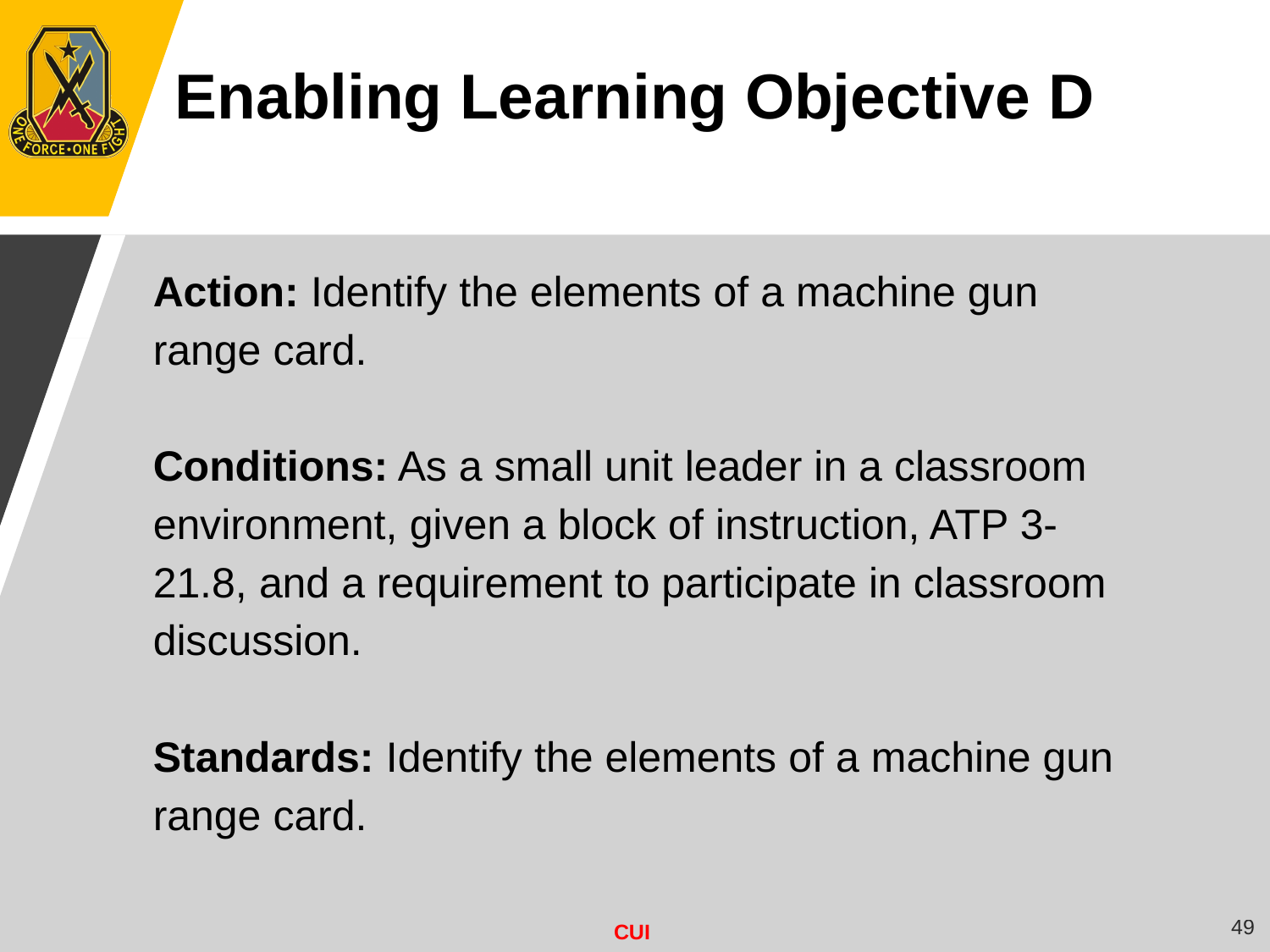

Enabling Learning Objective D
Action: Identify the elements of a machine gun
range card.

Conditions: As a small unit leader in a classroom
environment, given a block of instruction, ATP 3-
21.8, and a requirement to participate in classroom
discussion.

Standards: Identify the elements of a machine gun
range card.
49